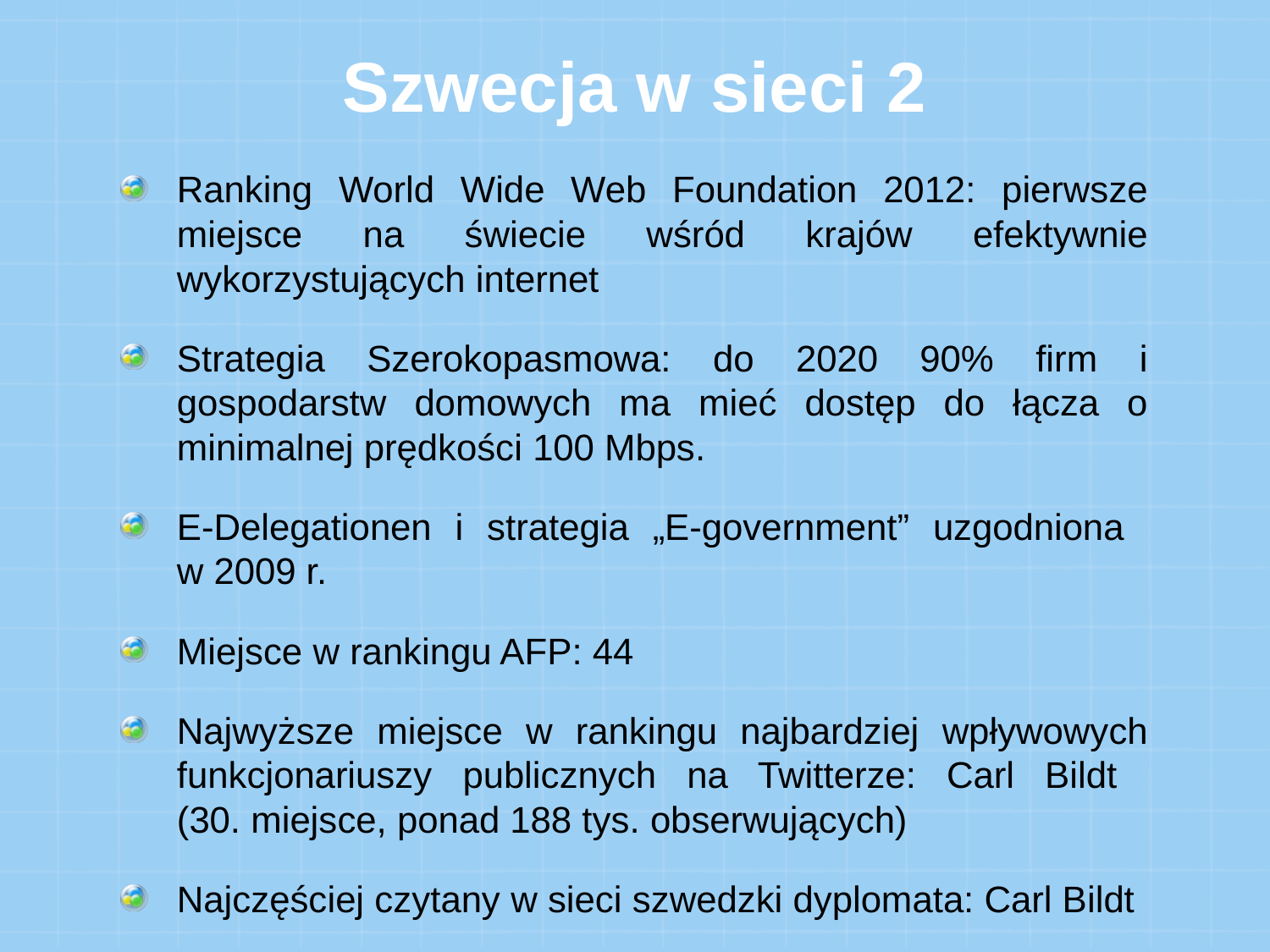

Szwecja w sieci 2
Ranking World Wide Web Foundation 2012: pierwsze miejsce na świecie wśród krajów efektywnie wykorzystujących internet
Strategia Szerokopasmowa: do 2020 90% firm i gospodarstw domowych ma mieć dostęp do łącza o minimalnej prędkości 100 Mbps.
E-Delegationen i strategia „E-government” uzgodniona
w 2009 r.
Miejsce w rankingu AFP: 44
Najwyższe miejsce w rankingu najbardziej wpływowych funkcjonariuszy publicznych na Twitterze: Carl Bildt
(30. miejsce, ponad 188 tys. obserwujących)
Najczęściej czytany w sieci szwedzki dyplomata: Carl Bildt